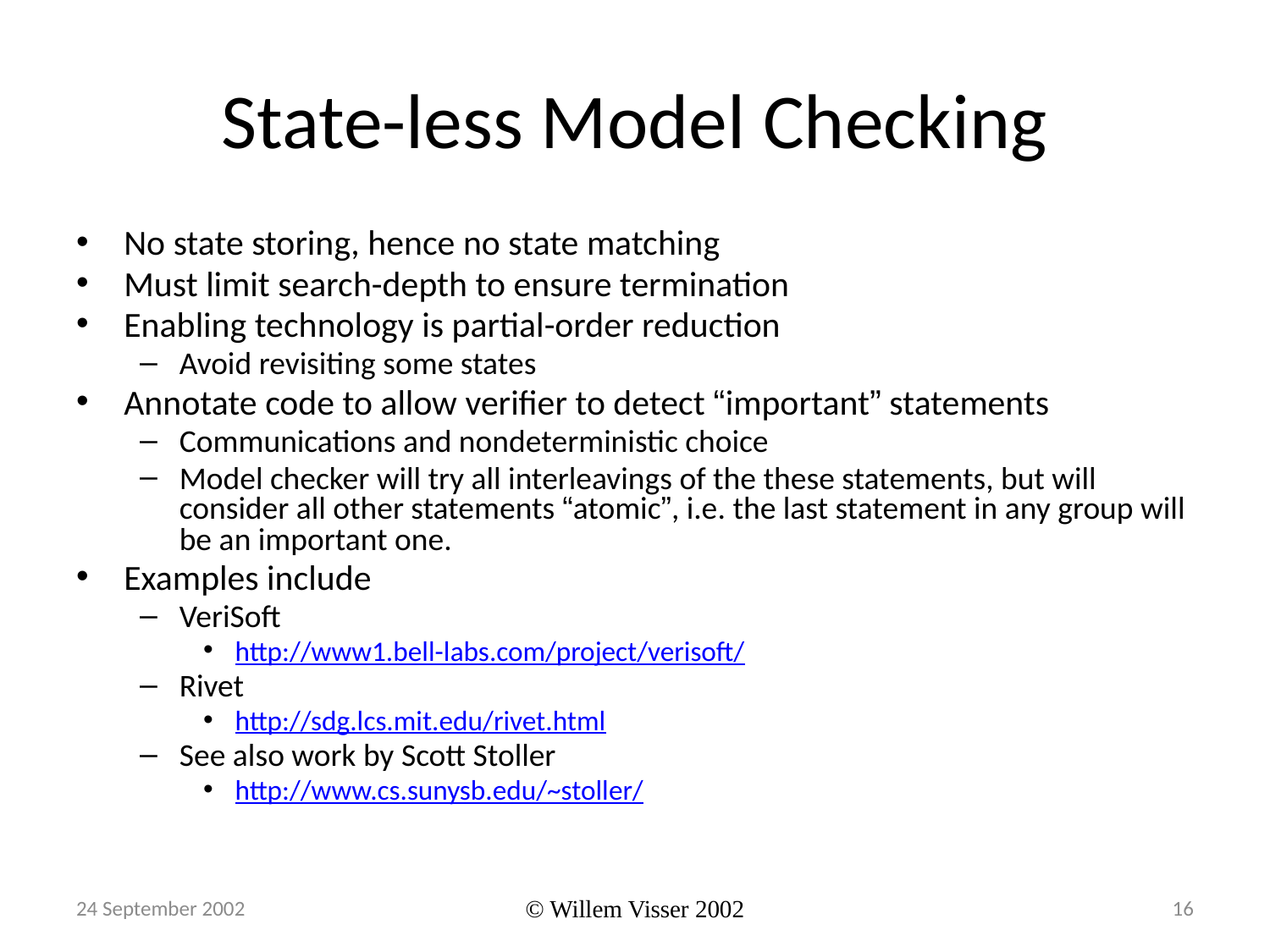

# State-less Model Checking
No state storing, hence no state matching
Must limit search-depth to ensure termination
Enabling technology is partial-order reduction
Avoid revisiting some states
Annotate code to allow verifier to detect “important” statements
Communications and nondeterministic choice
Model checker will try all interleavings of the these statements, but will consider all other statements “atomic”, i.e. the last statement in any group will be an important one.
Examples include
VeriSoft
http://www1.bell-labs.com/project/verisoft/
Rivet
http://sdg.lcs.mit.edu/rivet.html
See also work by Scott Stoller
http://www.cs.sunysb.edu/~stoller/

24 September 2002
© Willem Visser 2002
16